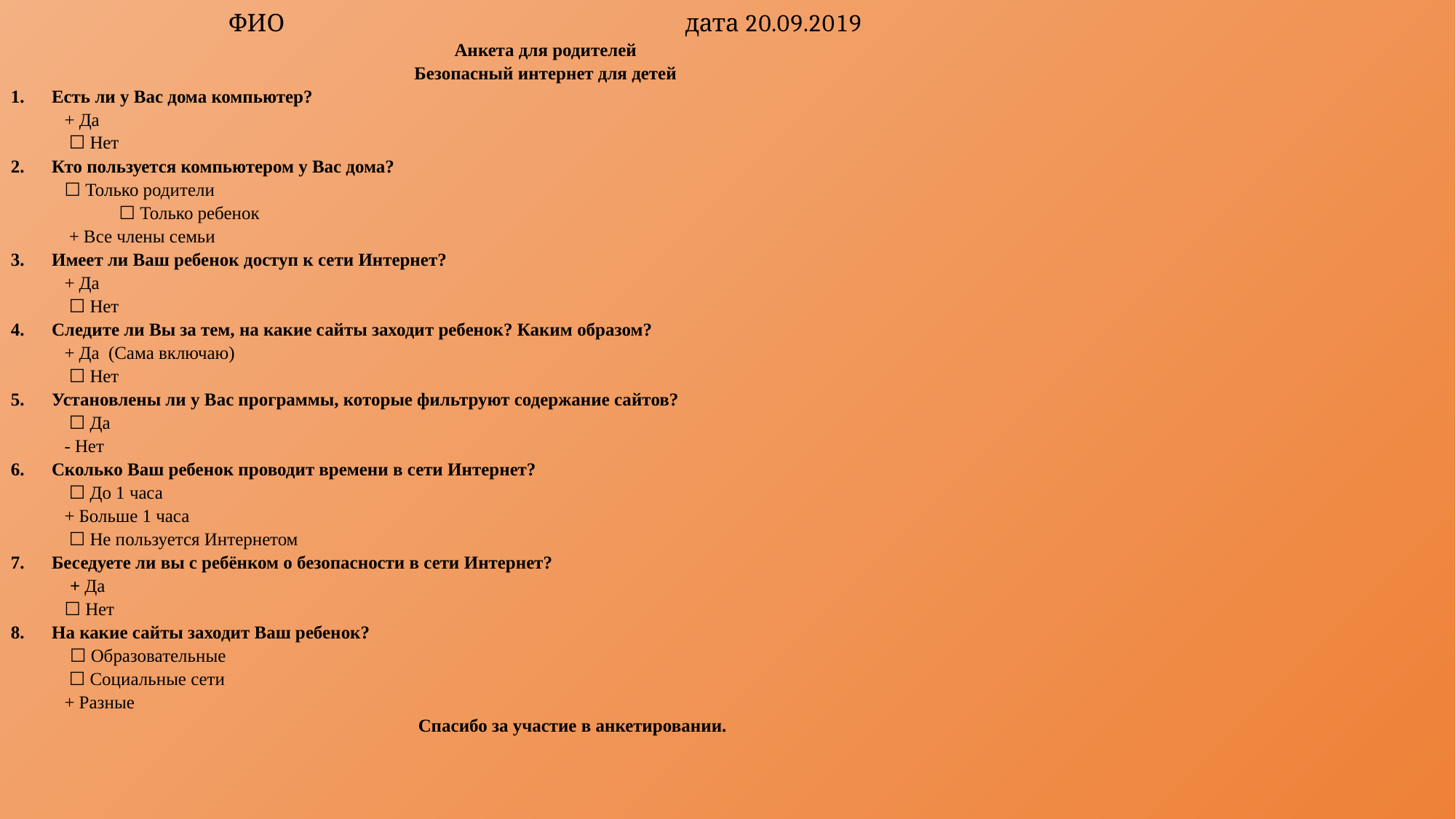

ФИО                                                                            дата 20.09.2019
Анкета для родителей
Безопасный интернет для детей
Есть ли у Вас дома компьютер?
+ Да
 ☐ Нет
Кто пользуется компьютером у Вас дома?
☐ Только родители
            ☐ Только ребенок
 + Все члены семьи
Имеет ли Ваш ребенок доступ к сети Интернет?
+ Да
 ☐ Нет
Следите ли Вы за тем, на какие сайты заходит ребенок? Каким образом?
+ Да  (Сама включаю)
 ☐ Нет
Установлены ли у Вас программы, которые фильтруют содержание сайтов?
 ☐ Да
- Нет
Сколько Ваш ребенок проводит времени в сети Интернет?
 ☐ До 1 часа
+ Больше 1 часа
 ☐ Не пользуется Интернетом
Беседуете ли вы с ребёнком о безопасности в сети Интернет?
             + Да
☐ Нет
На какие сайты заходит Ваш ребенок?
             ☐ Образовательные
 ☐ Социальные сети
+ Разные
Спасибо за участие в анкетировании.